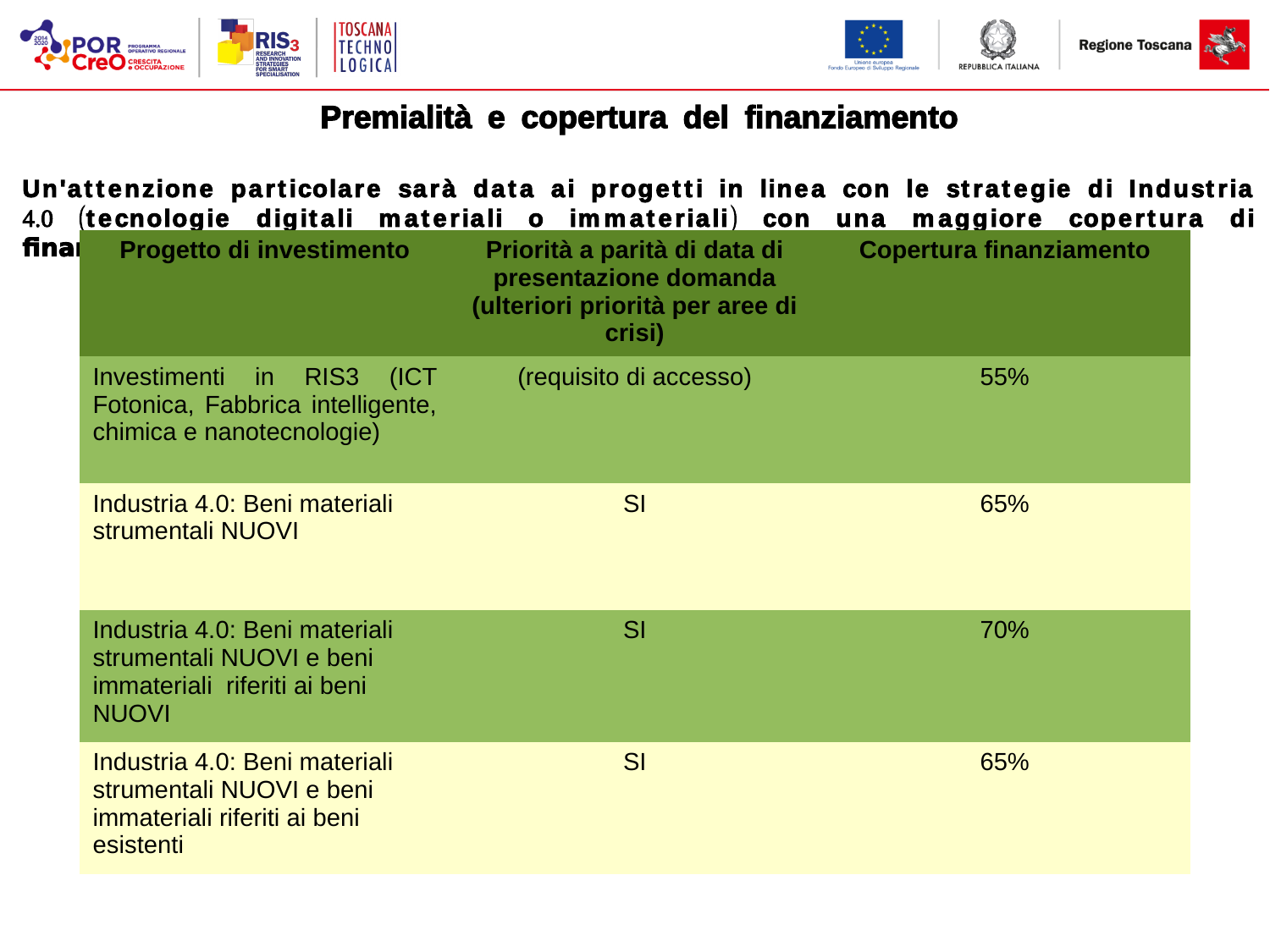

Premialità e copertura del finanziamento

Un'attenzione particolare sarà data ai progetti in linea con le strategie di Industria 4.0 (tecnologie digitali materiali o immateriali) con una maggiore copertura di finanziamento e priorità.

| Progetto di investimento | Priorità a parità di data di presentazione domanda (ulteriori priorità per aree di crisi) | Copertura finanziamento |
| --- | --- | --- |
| Investimenti in RIS3 (ICT Fotonica, Fabbrica intelligente, chimica e nanotecnologie) | (requisito di accesso) | 55% |
| Industria 4.0: Beni materiali strumentali NUOVI | SI | 65% |
| Industria 4.0: Beni materiali strumentali NUOVI e beni immateriali riferiti ai beni NUOVI | SI | 70% |
| Industria 4.0: Beni materiali strumentali NUOVI e beni immateriali riferiti ai beni esistenti | SI | 65% |